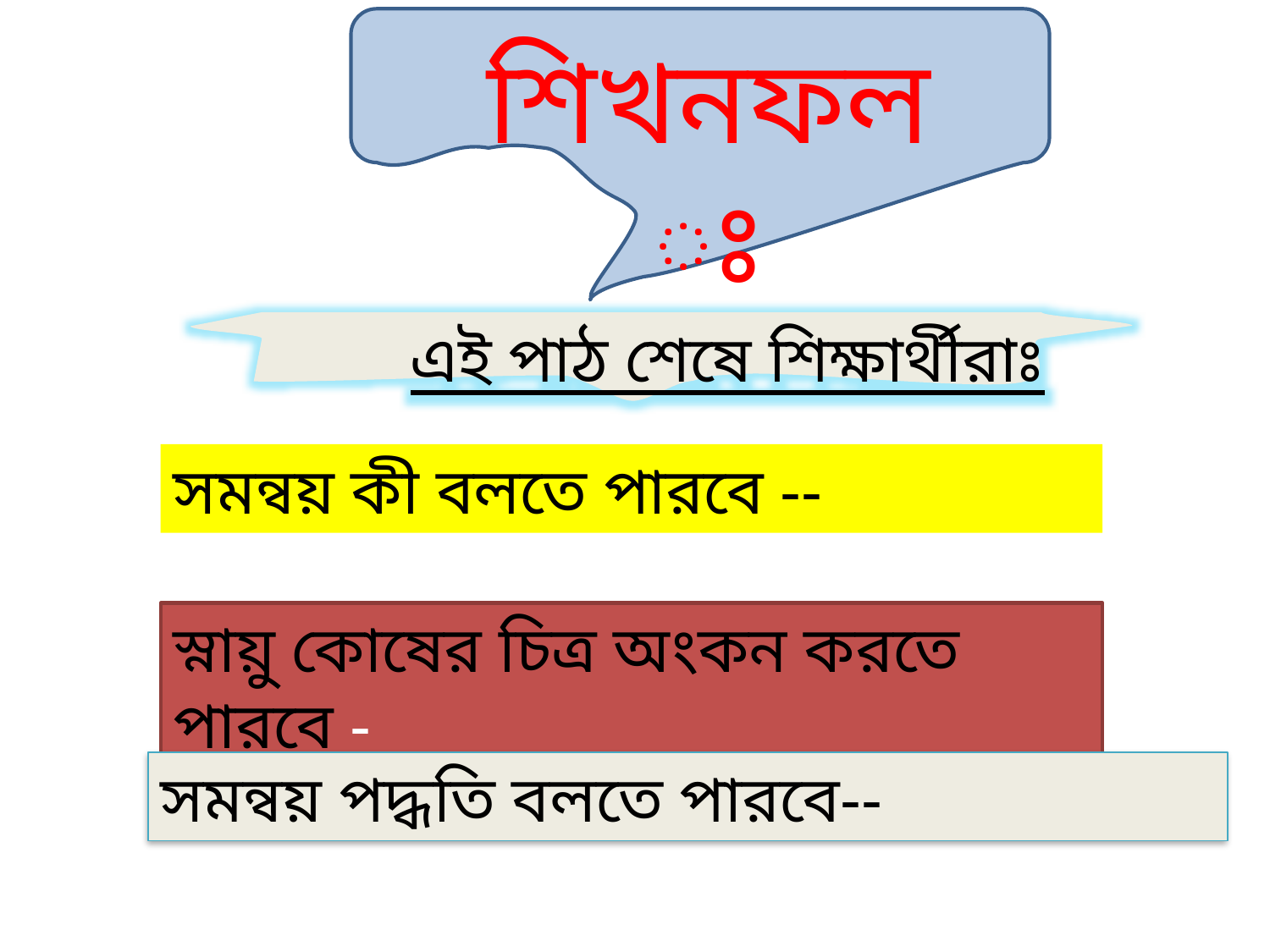

শিখনফলঃ
        এই পাঠ শেষে শিক্ষার্থীরাঃ
সমন্বয় কী বলতে পারবে --
স্নায়ু কোষের চিত্র অংকন করতে পারবে -
সমন্বয় পদ্ধতি বলতে পারবে--